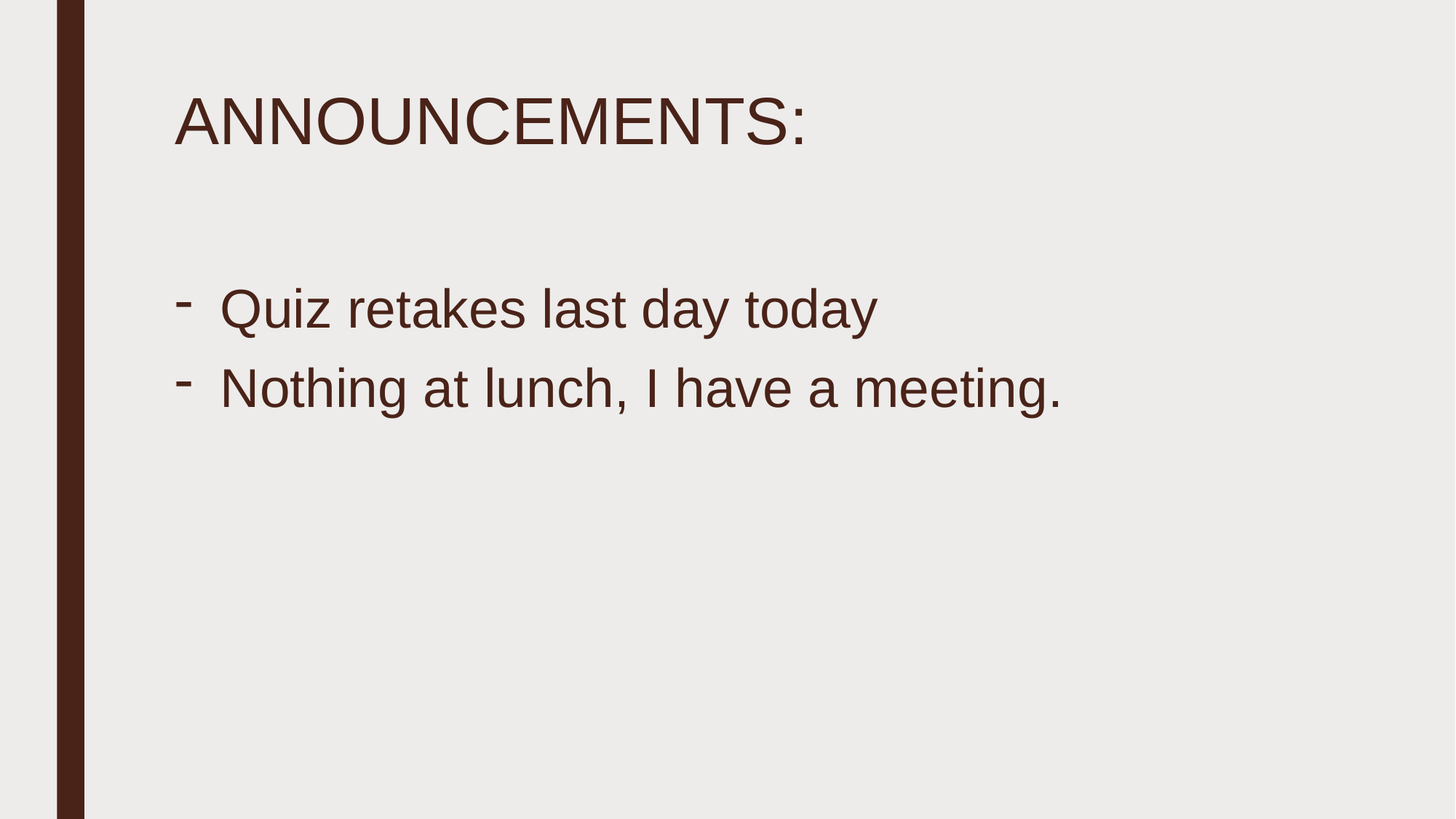

# ANNOUNCEMENTS:
Quiz retakes last day today
Nothing at lunch, I have a meeting.